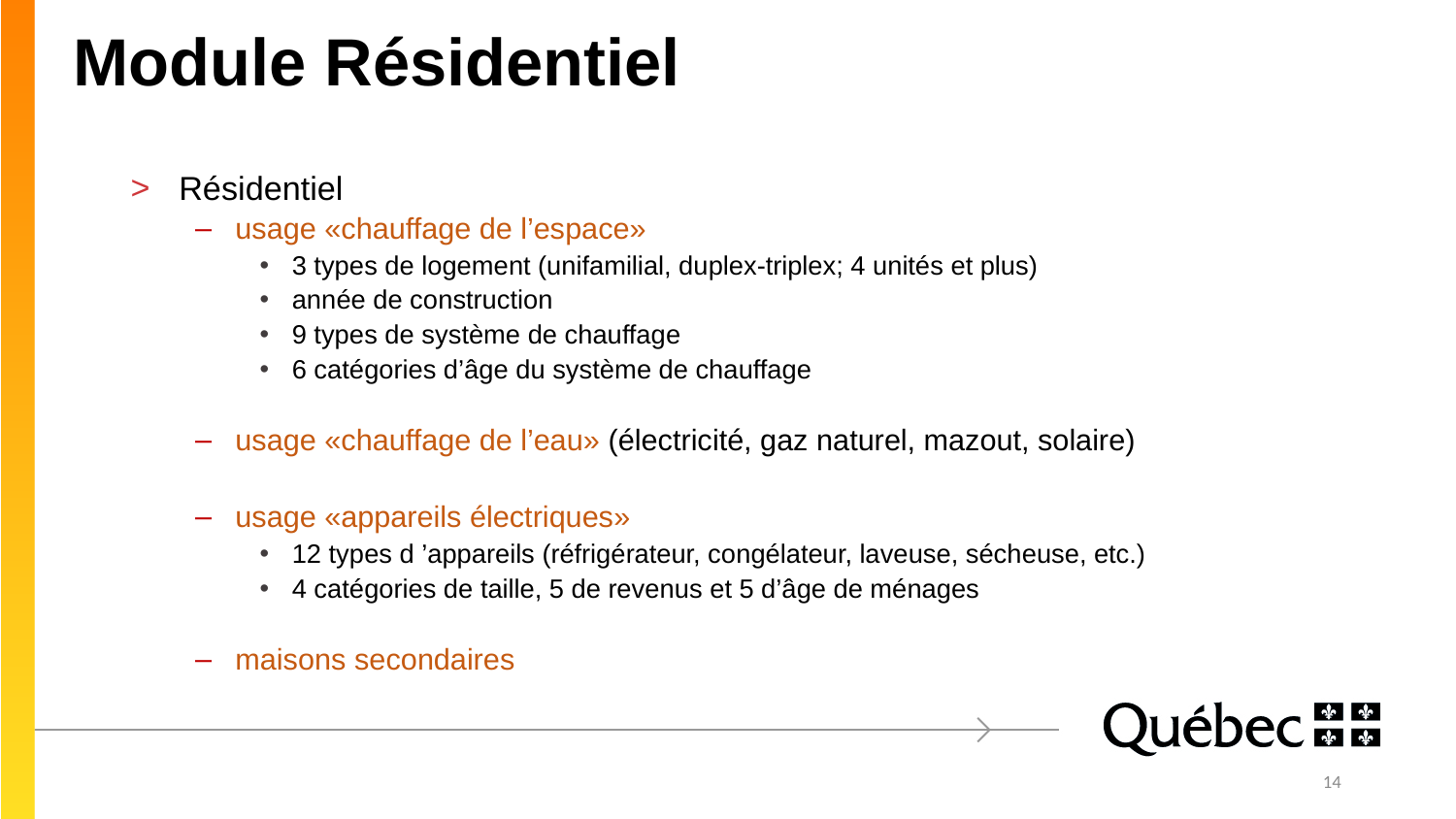

# Module Résidentiel
Résidentiel
usage «chauffage de l’espace»
3 types de logement (unifamilial, duplex-triplex; 4 unités et plus)
année de construction
9 types de système de chauffage
6 catégories d’âge du système de chauffage

usage «chauffage de l’eau» (électricité, gaz naturel, mazout, solaire)

usage «appareils électriques»
12 types d ’appareils (réfrigérateur, congélateur, laveuse, sécheuse, etc.)
4 catégories de taille, 5 de revenus et 5 d’âge de ménages

maisons secondaires
14